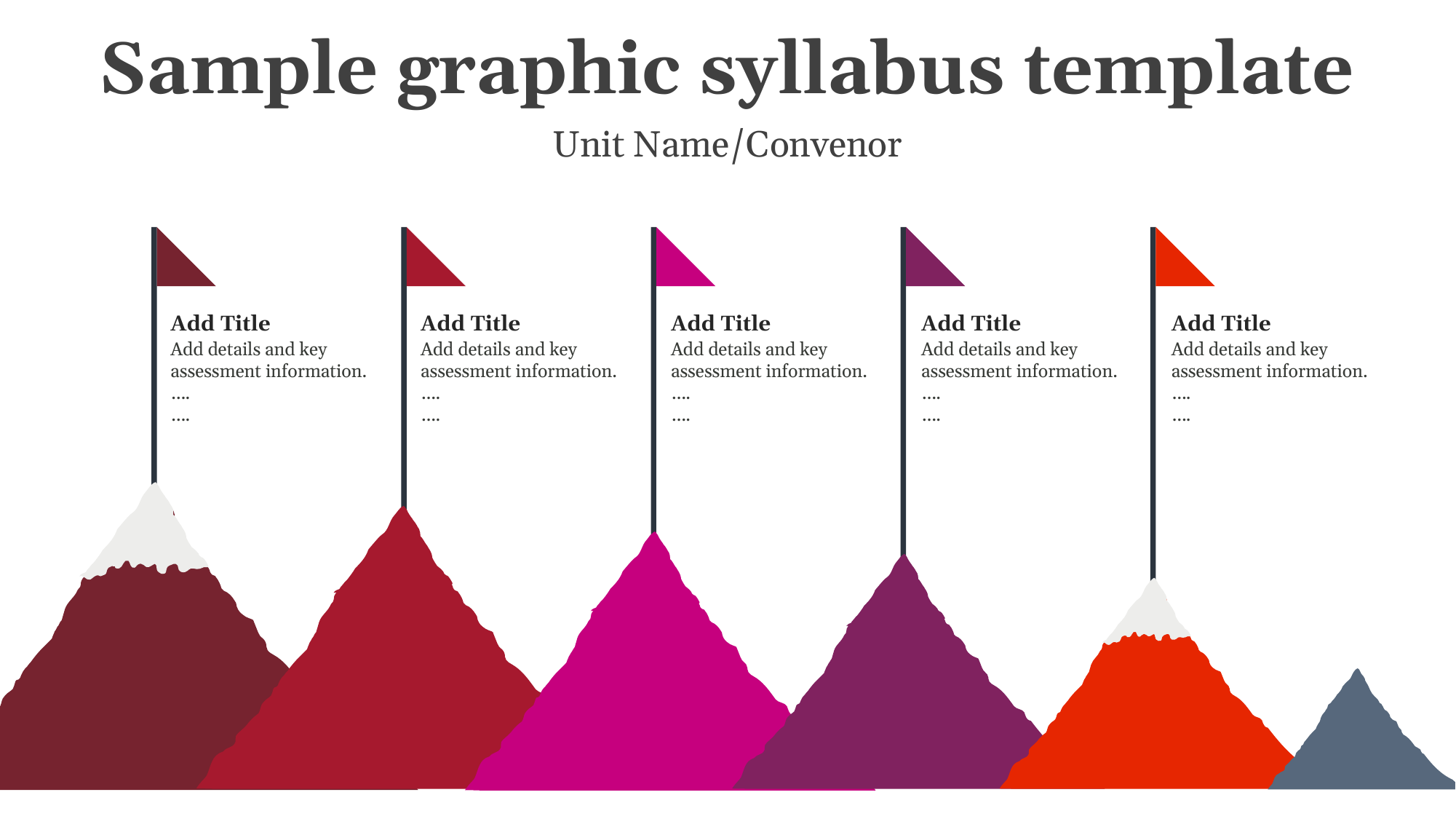

# Sample graphic syllabus template
Unit Name/Convenor

Add Title
Add details and key assessment information.
….
….
Add Title
Add details and key assessment information.
….
….
Add Title
Add details and key assessment information.
….
….
Add Title
Add details and key assessment information.
….
….
Add Title
Add details and key assessment information.
….
….

www.free-powerpoint-templates-design.com